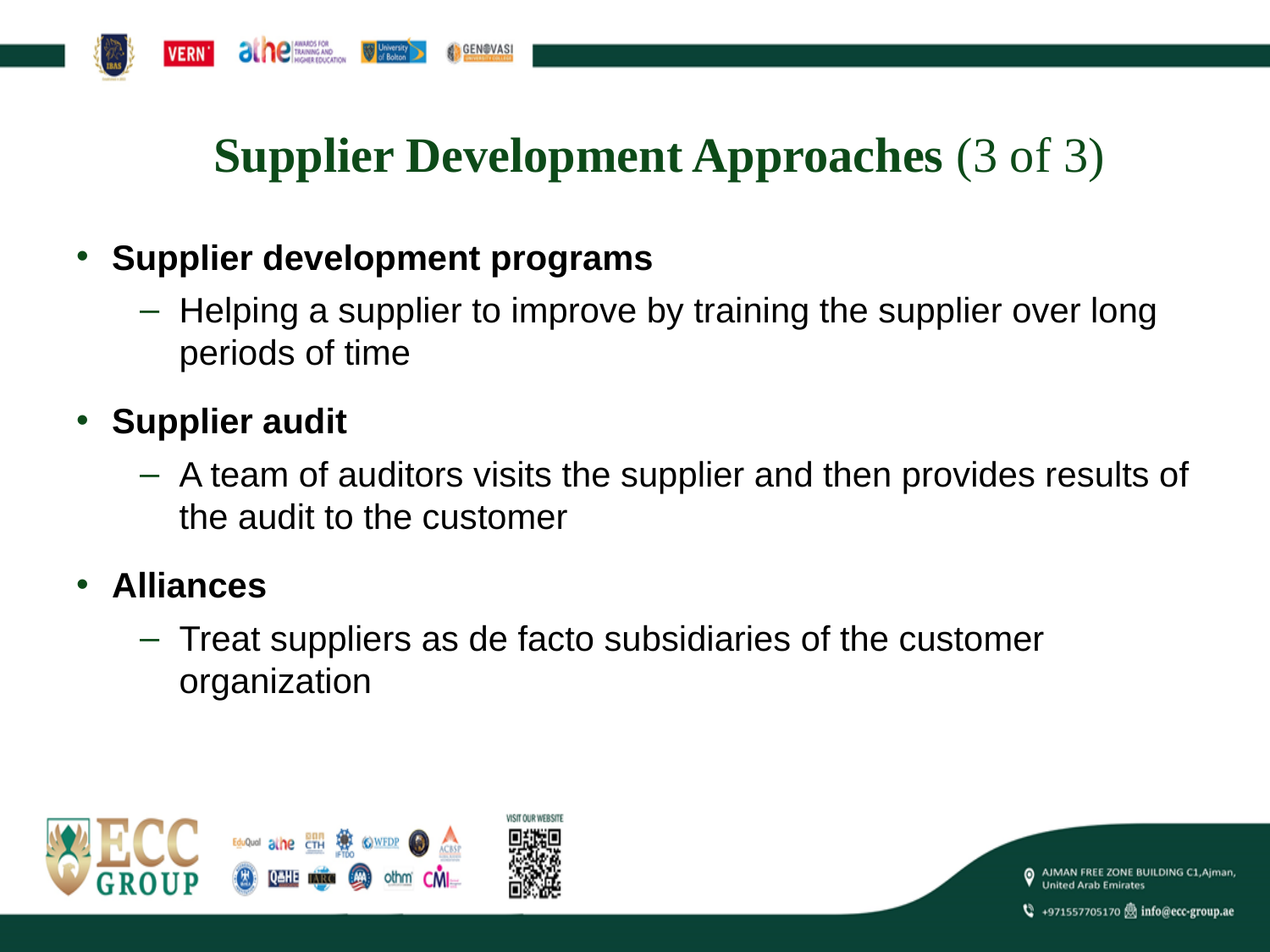

# Supplier Development Approaches (3 of 3)
Supplier development programs
Helping a supplier to improve by training the supplier over long periods of time
Supplier audit
A team of auditors visits the supplier and then provides results of the audit to the customer
Alliances
Treat suppliers as de facto subsidiaries of the customer organization